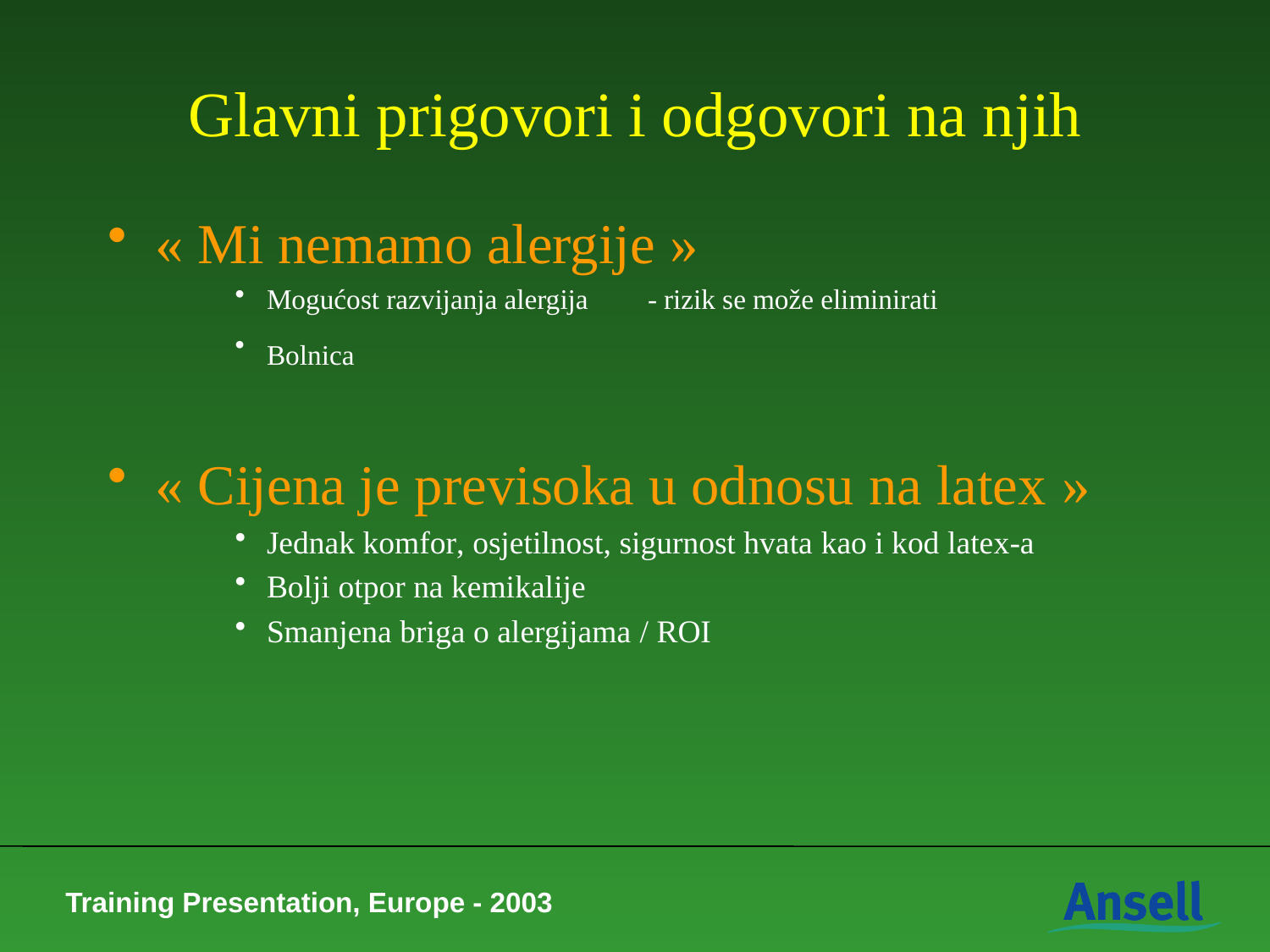

# Glavni prigovori i odgovori na njih
« Mi nemamo alergije »
Mogućost razvijanja alergija	- rizik se može eliminirati
Bolnica

« Cijena je previsoka u odnosu na latex »
Jednak komfor, osjetilnost, sigurnost hvata kao i kod latex-a
Bolji otpor na kemikalije
Smanjena briga o alergijama / ROI